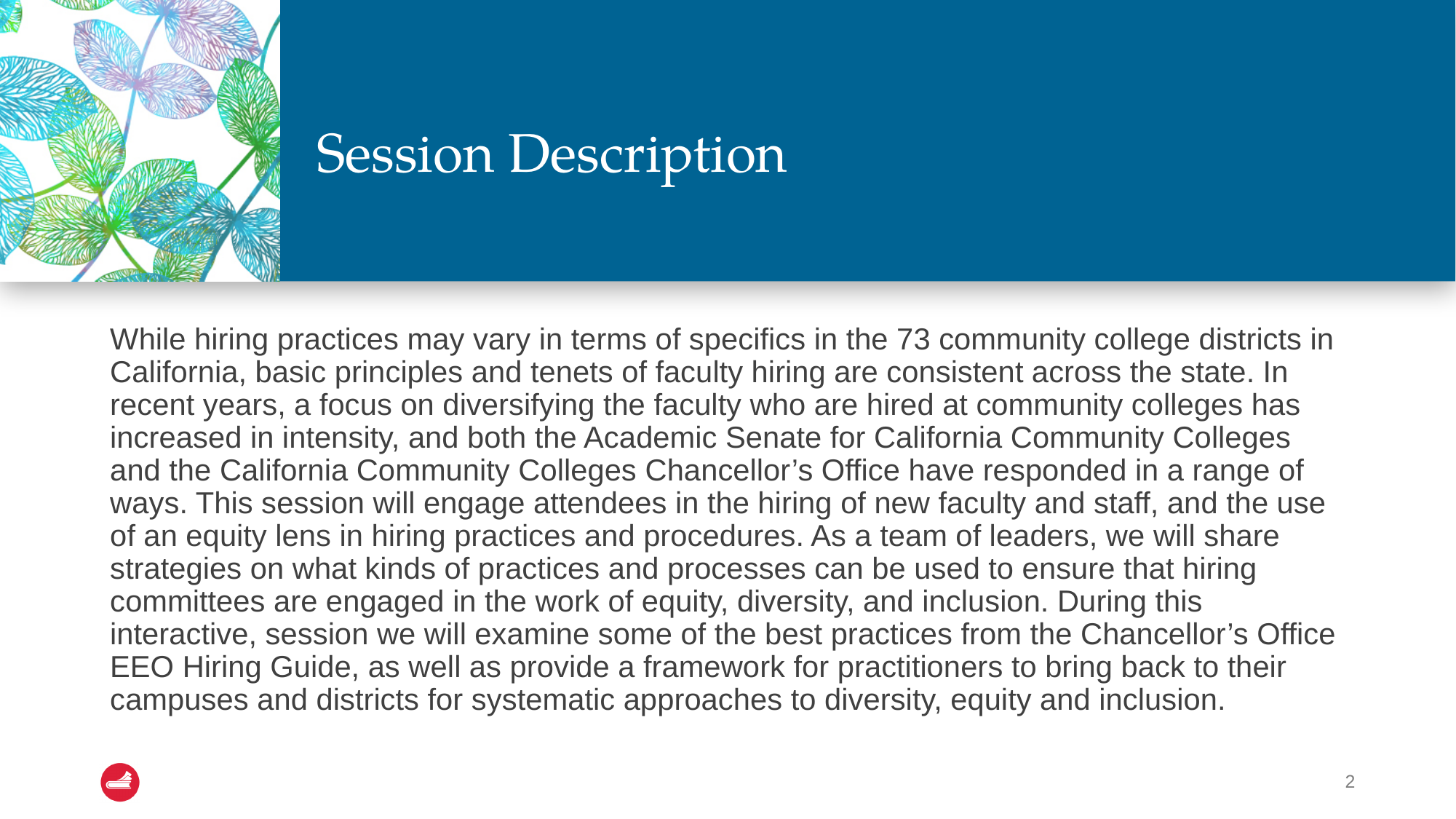

# Session Description
While hiring practices may vary in terms of specifics in the 73 community college districts in California, basic principles and tenets of faculty hiring are consistent across the state. In recent years, a focus on diversifying the faculty who are hired at community colleges has increased in intensity, and both the Academic Senate for California Community Colleges and the California Community Colleges Chancellor’s Office have responded in a range of ways. This session will engage attendees in the hiring of new faculty and staff, and the use of an equity lens in hiring practices and procedures. As a team of leaders, we will share strategies on what kinds of practices and processes can be used to ensure that hiring committees are engaged in the work of equity, diversity, and inclusion. During this interactive, session we will examine some of the best practices from the Chancellor’s Office EEO Hiring Guide, as well as provide a framework for practitioners to bring back to their campuses and districts for systematic approaches to diversity, equity and inclusion.
2